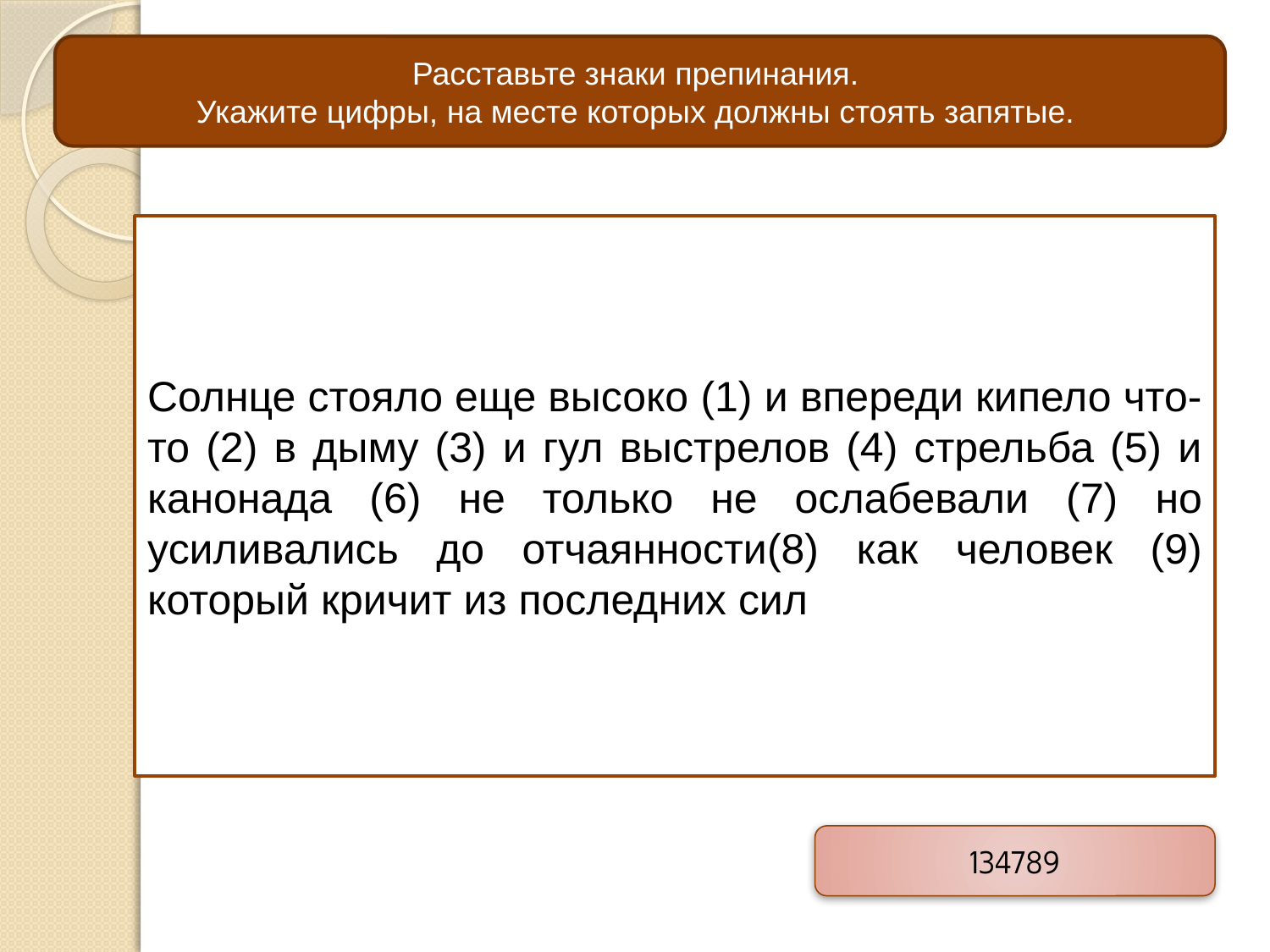

Расставьте знаки препинания.
Укажите цифры, на месте которых должны стоять запятые.
Солнце стояло еще высоко (1) и впереди кипело что-то (2) в дыму (3) и гул выстрелов (4) стрельба (5) и канонада (6) не только не ослабевали (7) но усиливались до отчаянности(8) как человек (9) который кричит из последних сил
134789